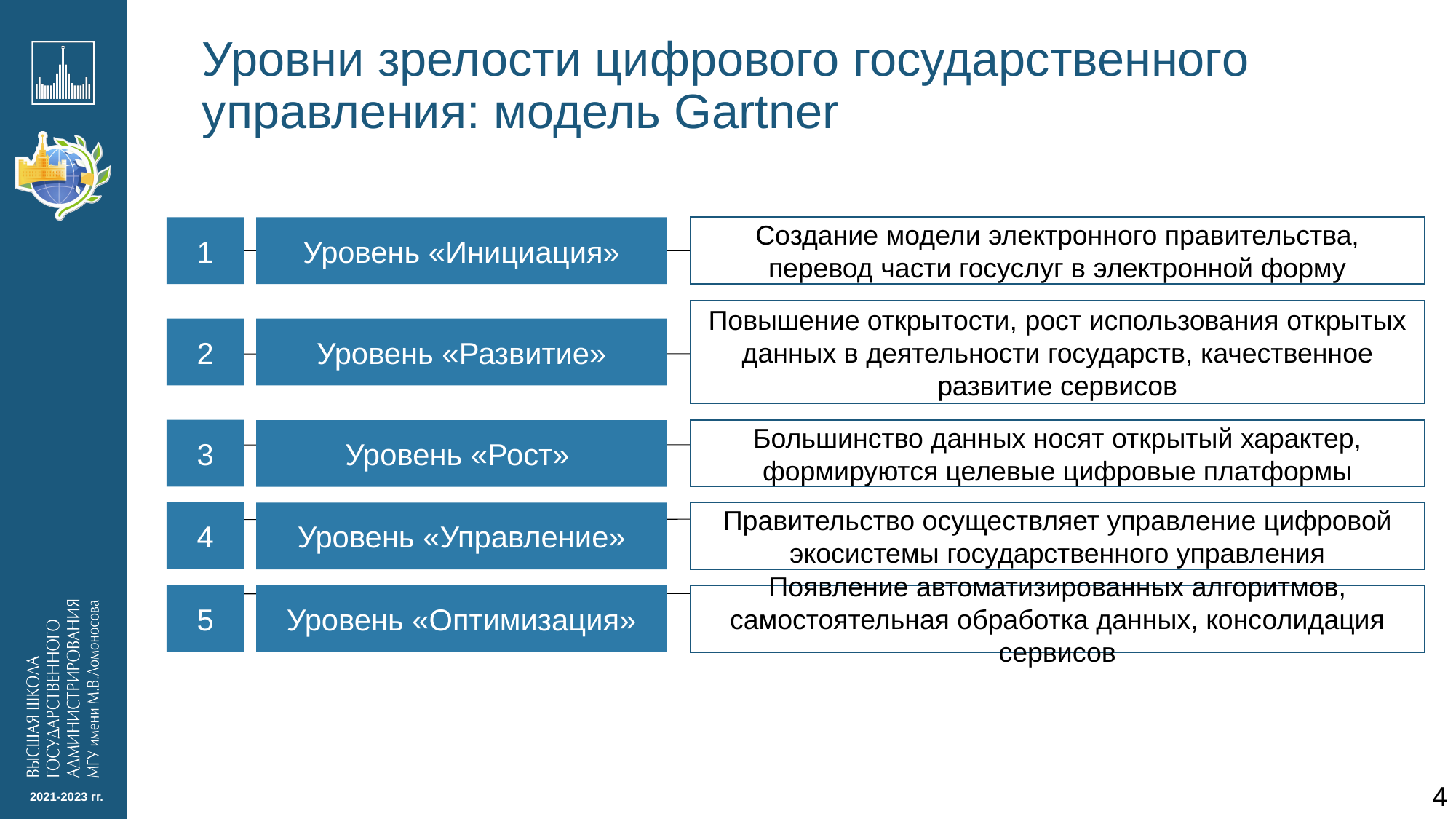

# Уровни зрелости цифрового государственного управления: модель Gartner
1
Уровень «Инициация»
Создание модели электронного правительства, перевод части госуслуг в электронной форму
Повышение открытости, рост использования открытых данных в деятельности государств, качественное развитие сервисов
2
Уровень «Развитие»
Большинство данных носят открытый характер, формируются целевые цифровые платформы
3
Уровень «Рост»
4
Уровень «Управление»
Правительство осуществляет управление цифровой экосистемы государственного управления
5
Уровень «Оптимизация»
Появление автоматизированных алгоритмов, самостоятельная обработка данных, консолидация сервисов
2021-2023 гг.
4